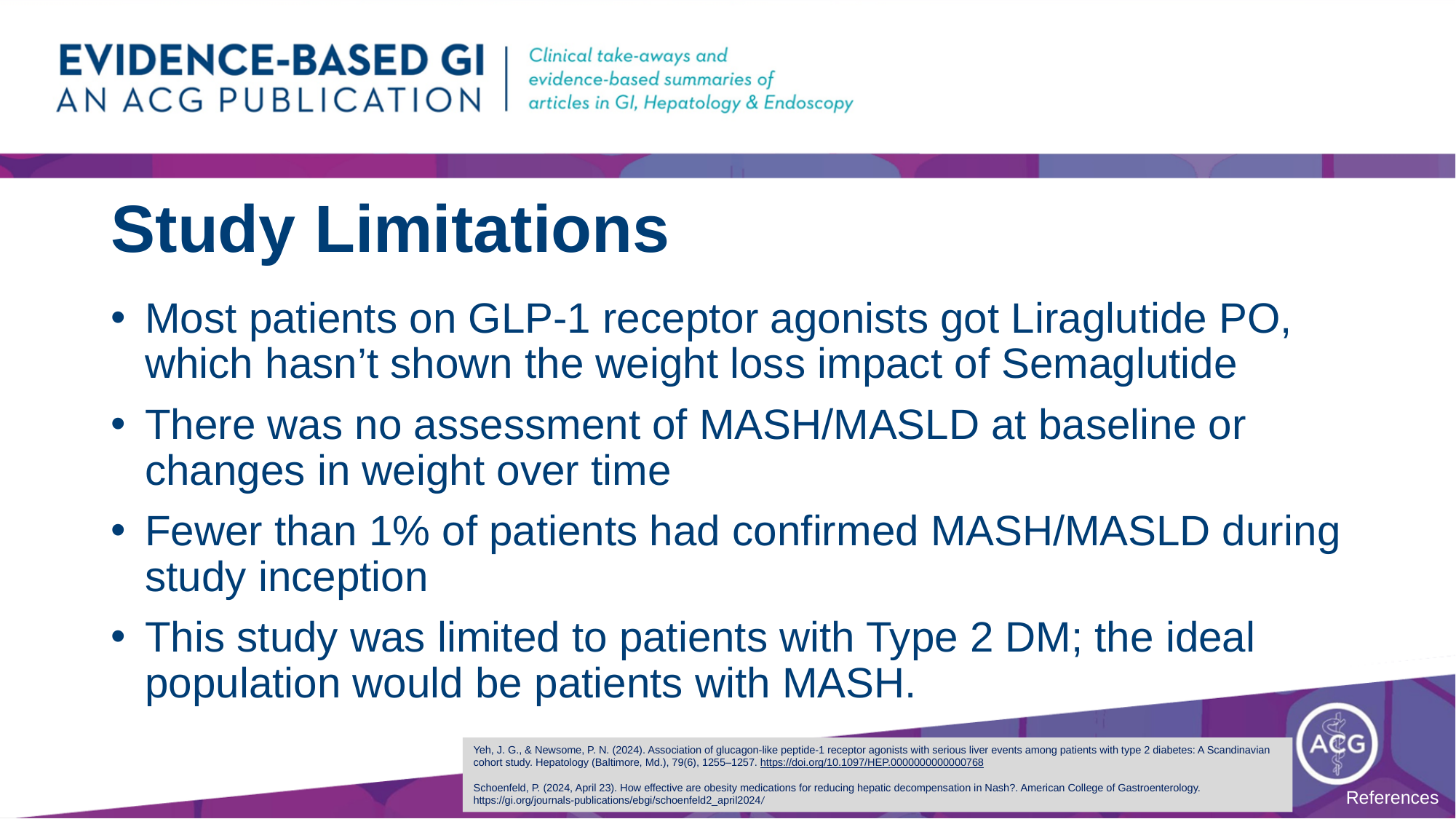

# Study Limitations
Most patients on GLP-1 receptor agonists got Liraglutide PO, which hasn’t shown the weight loss impact of Semaglutide
There was no assessment of MASH/MASLD at baseline or changes in weight over time
Fewer than 1% of patients had confirmed MASH/MASLD during study inception
This study was limited to patients with Type 2 DM; the ideal population would be patients with MASH.
Yeh, J. G., & Newsome, P. N. (2024). Association of glucagon-like peptide-1 receptor agonists with serious liver events among patients with type 2 diabetes: A Scandinavian cohort study. Hepatology (Baltimore, Md.), 79(6), 1255–1257. https://doi.org/10.1097/HEP.0000000000000768

Schoenfeld, P. (2024, April 23). How effective are obesity medications for reducing hepatic decompensation in Nash?. American College of Gastroenterology. https://gi.org/journals-publications/ebgi/schoenfeld2_april2024/
References